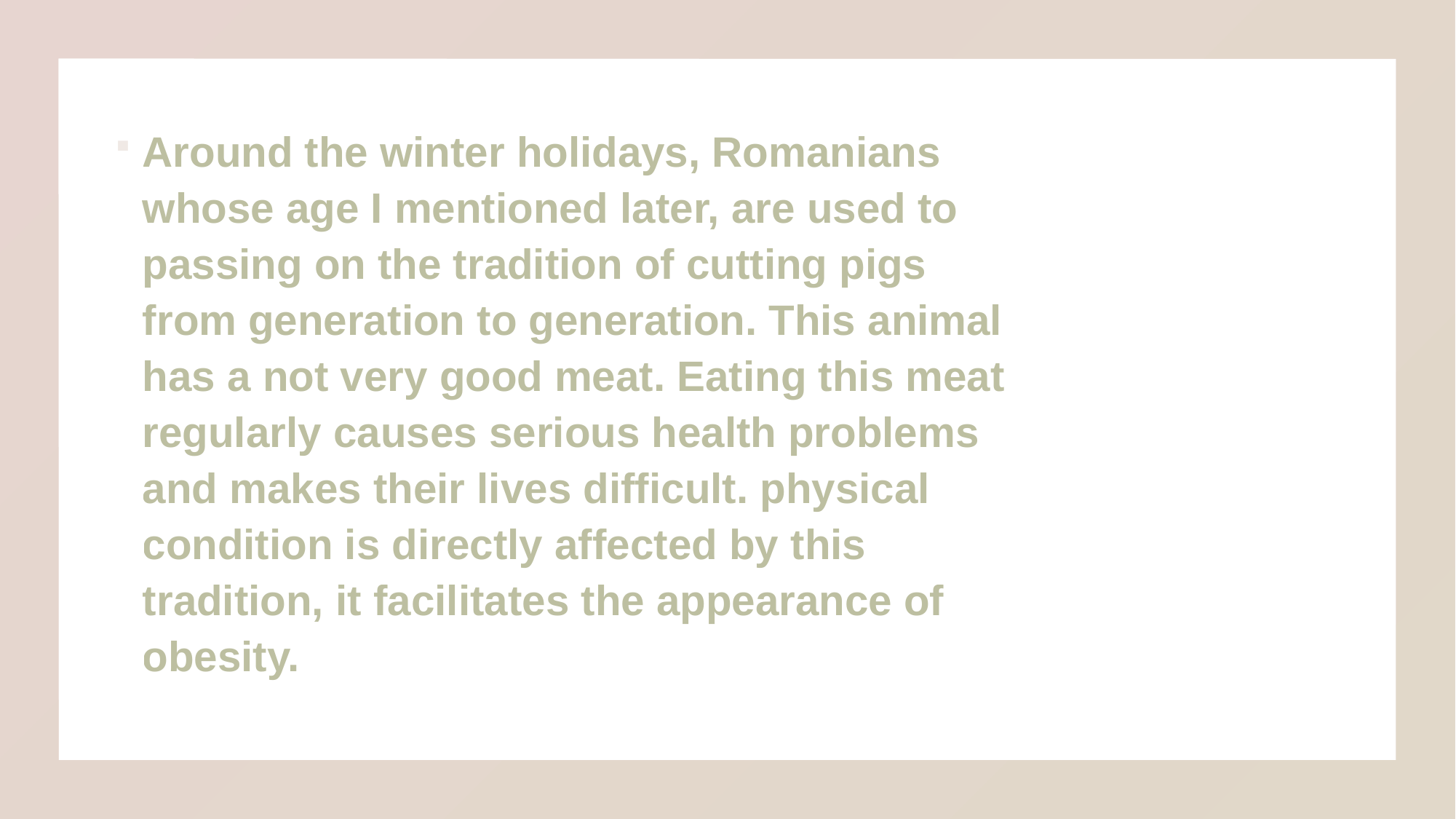

Around the winter holidays, Romanians whose age I mentioned later, are used to passing on the tradition of cutting pigs from generation to generation. This animal has a not very good meat. Eating this meat regularly causes serious health problems and makes their lives difficult. physical condition is directly affected by this tradition, it facilitates the appearance of obesity.